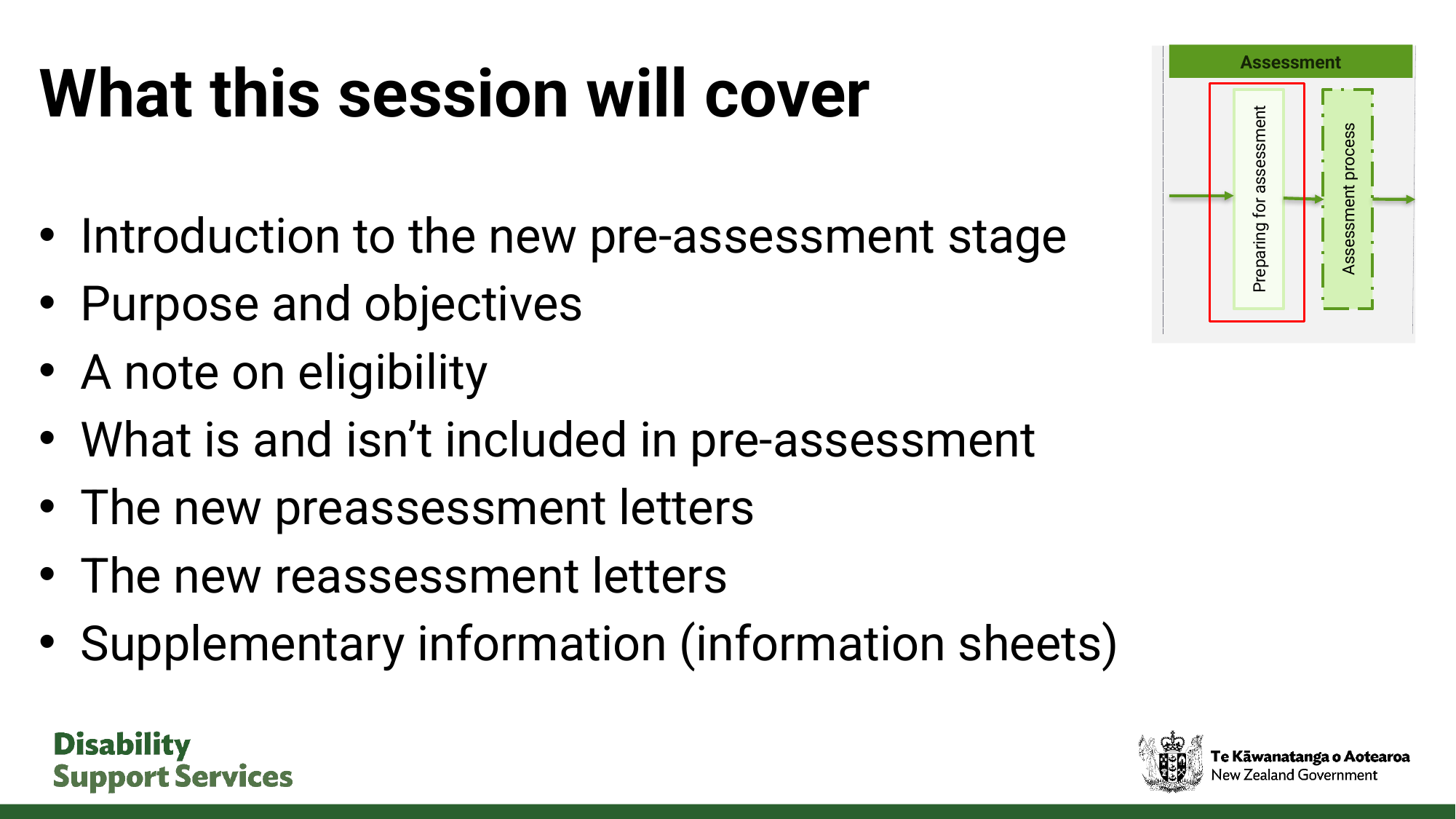

# What this session will cover
Assessment

Preparing for assessment
Assessment process
Introduction to the new pre-assessment stage
Purpose and objectives
A note on eligibility
What is and isn’t included in pre-assessment
The new preassessment letters
The new reassessment letters
Supplementary information (information sheets)